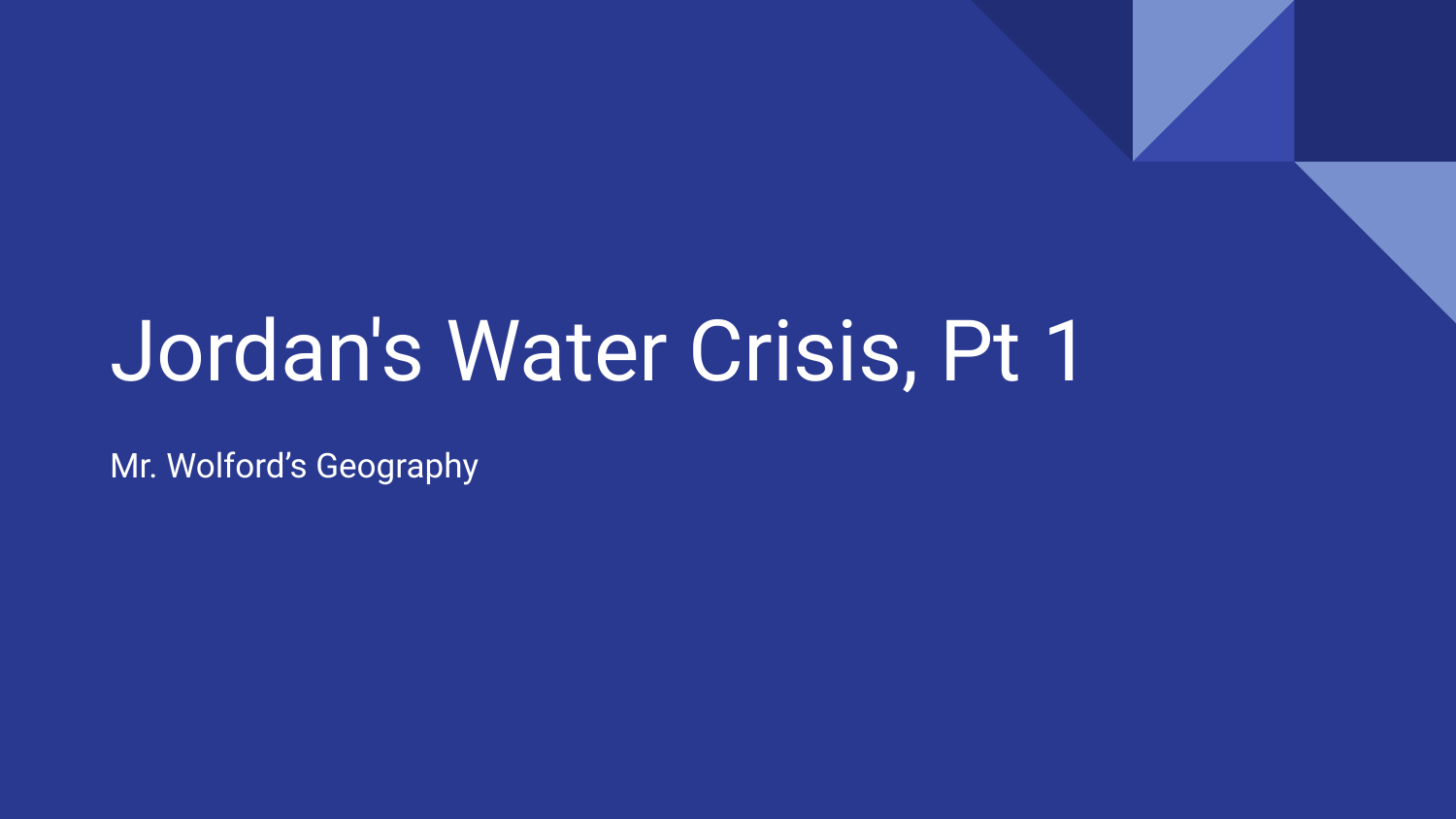

# Jordan's Water Crisis, Pt 1
Mr. Wolford’s Geography